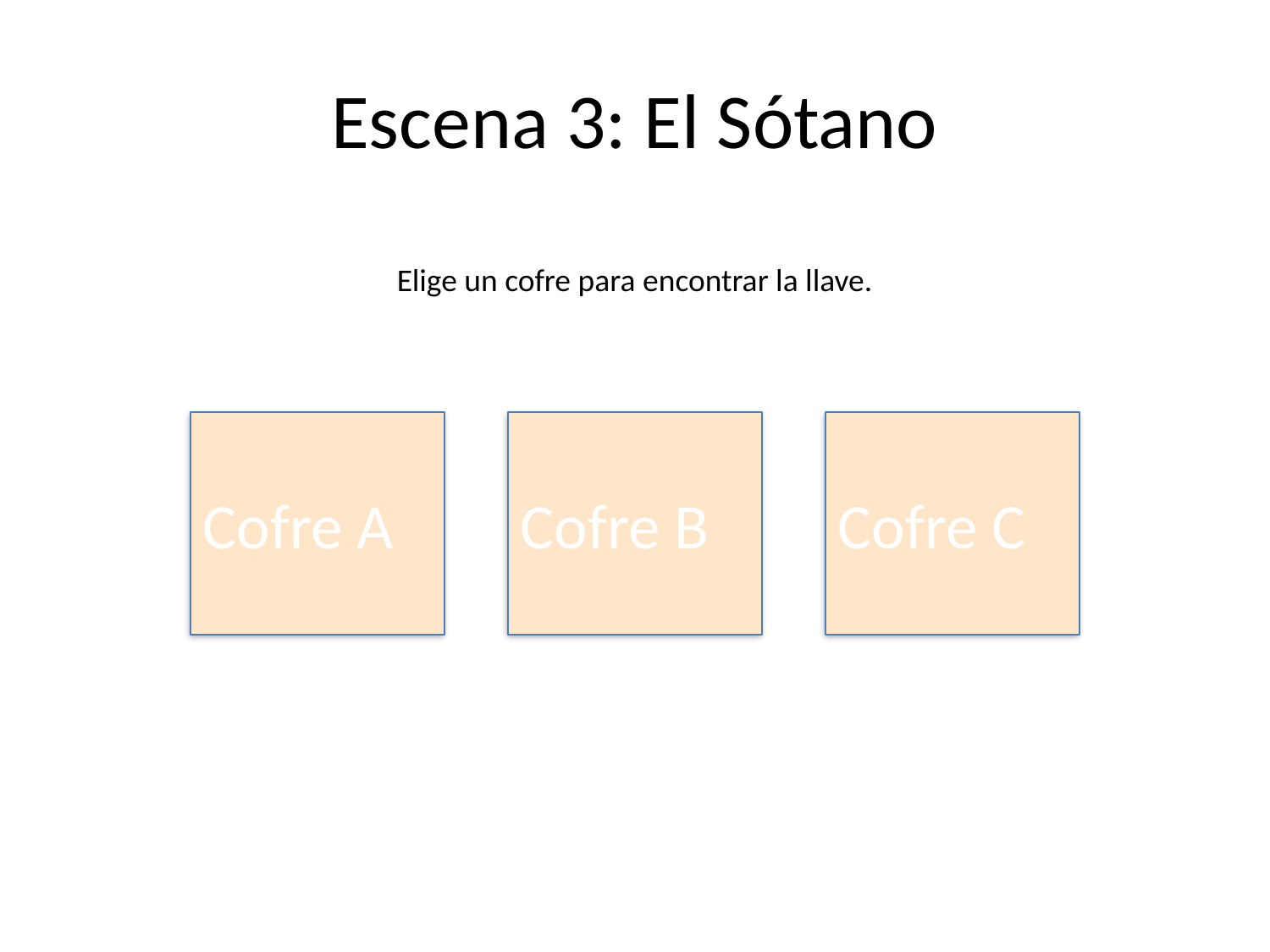

# Escena 3: El Sótano
Elige un cofre para encontrar la llave.
Cofre A
Cofre B
Cofre C